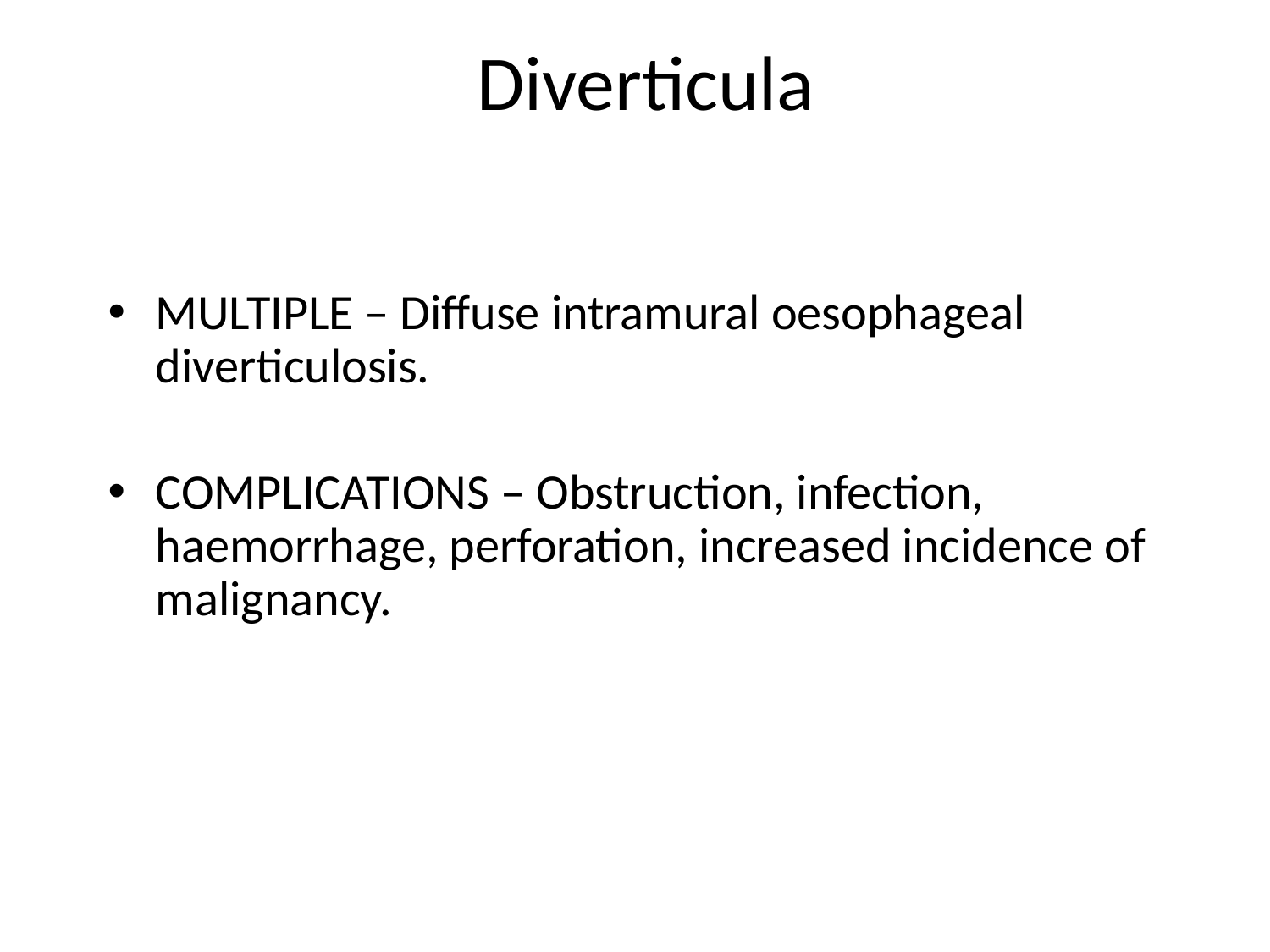

# Diverticula

MULTIPLE – Diffuse intramural oesophageal diverticulosis.

COMPLICATIONS – Obstruction, infection, haemorrhage, perforation, increased incidence of malignancy.